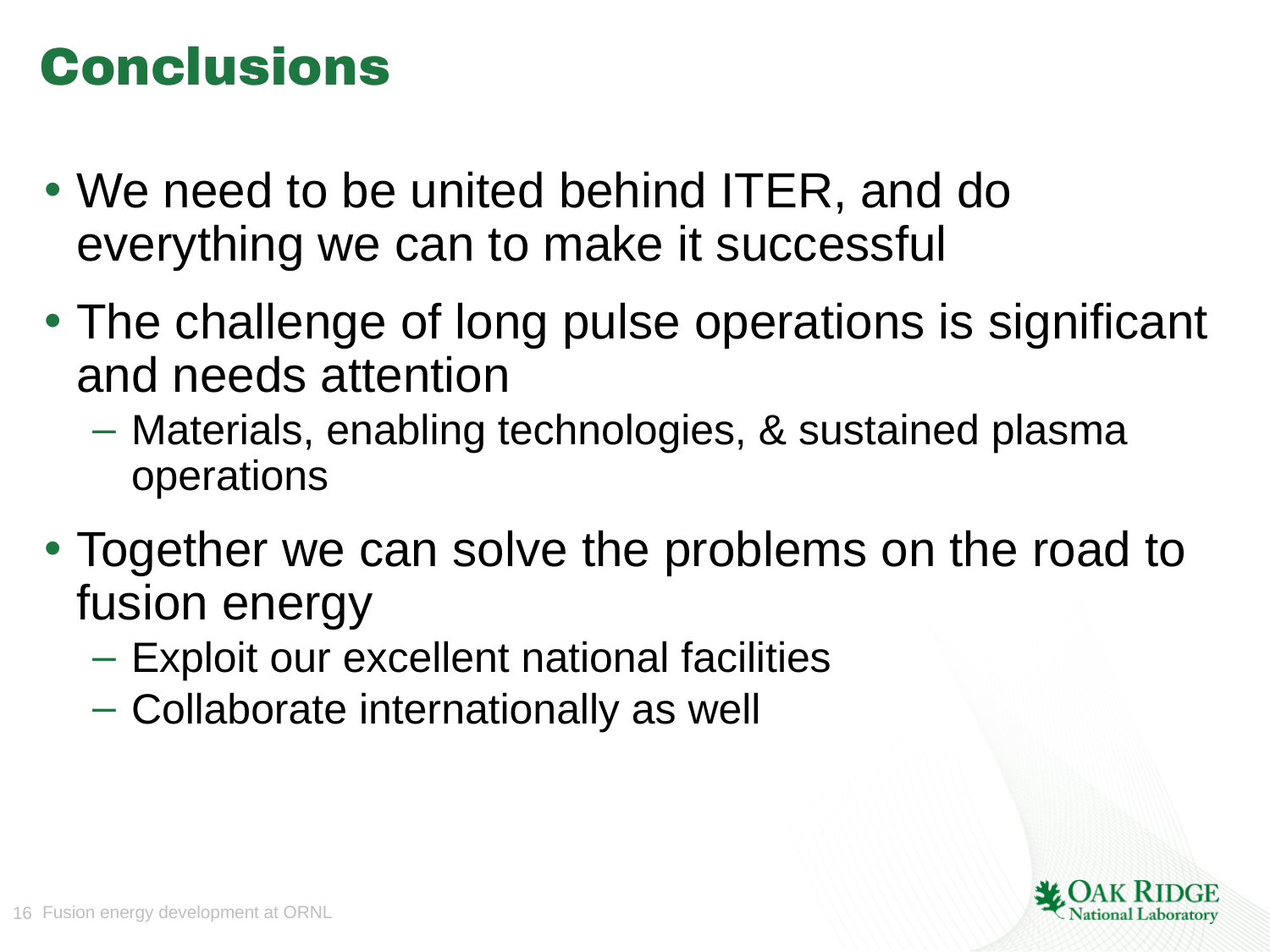

# Conclusions
We need to be united behind ITER, and do everything we can to make it successful
The challenge of long pulse operations is significant and needs attention
Materials, enabling technologies, & sustained plasma operations
Together we can solve the problems on the road to fusion energy
Exploit our excellent national facilities
Collaborate internationally as well